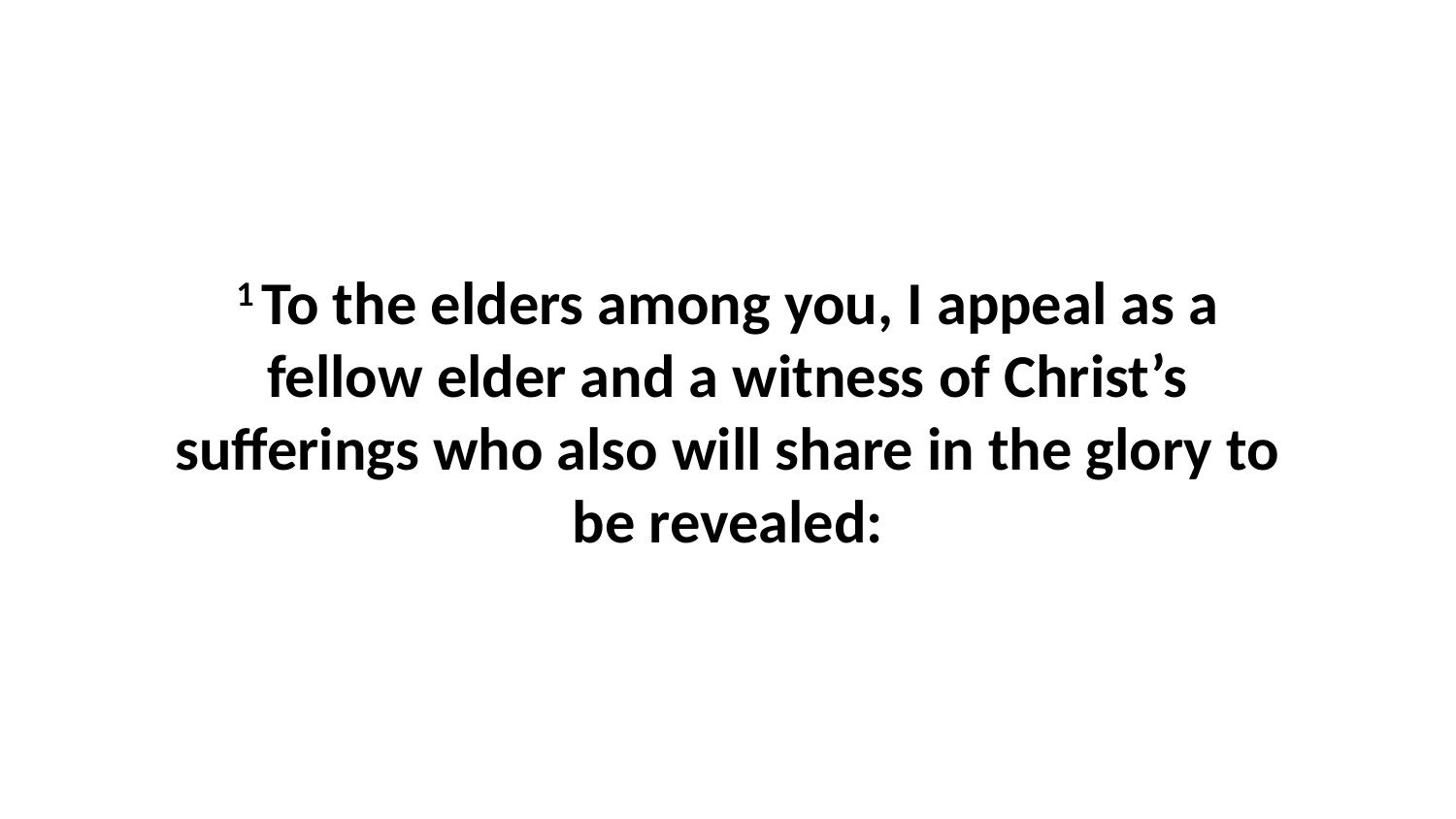

1 To the elders among you, I appeal as a fellow elder and a witness of Christ’s sufferings who also will share in the glory to be revealed: